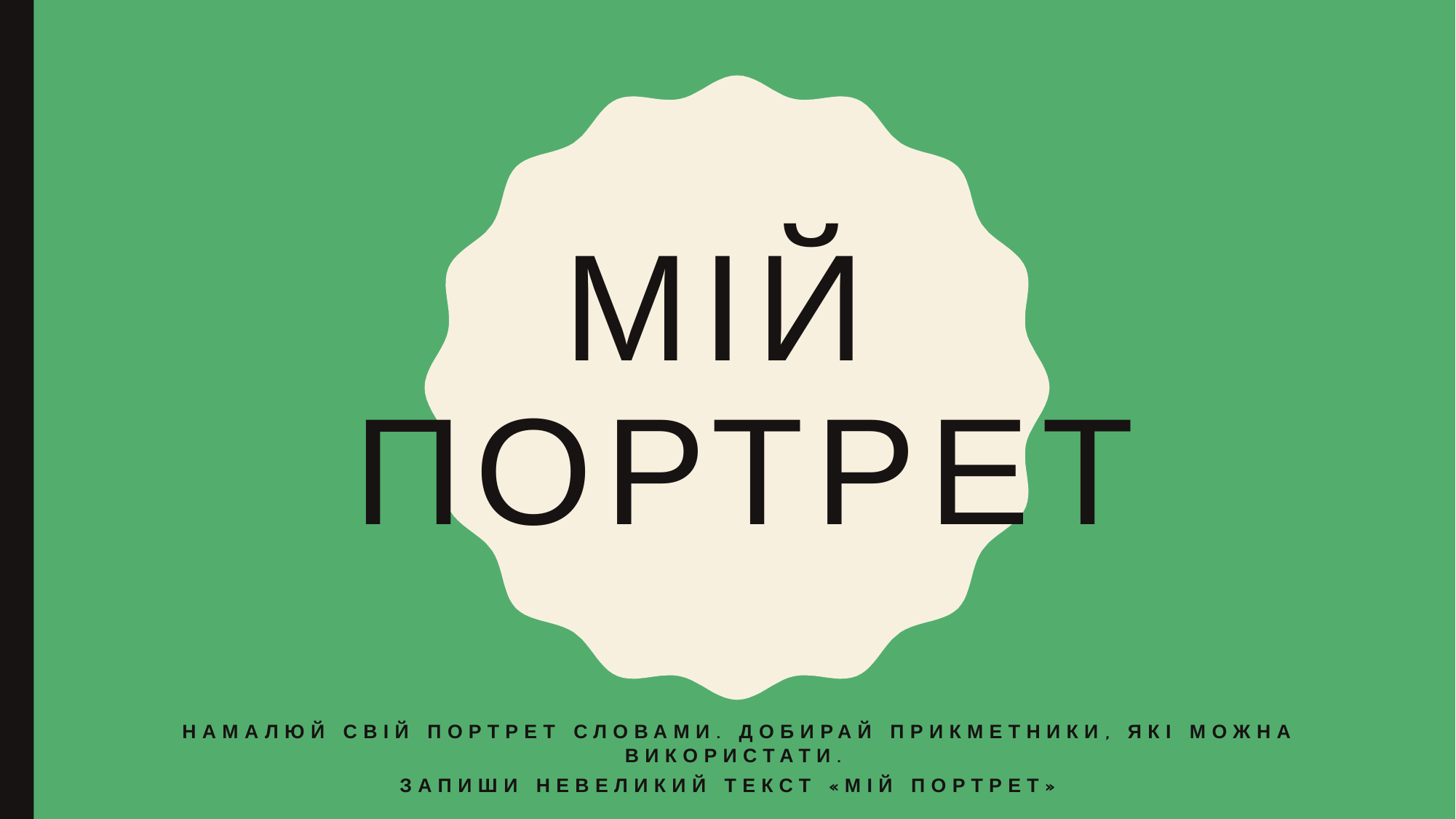

# Мій портрет
Намалюй свій портрет словами. Добирай прикметники, які можна використати.
 Запиши невеликий текст «Мій портрет»